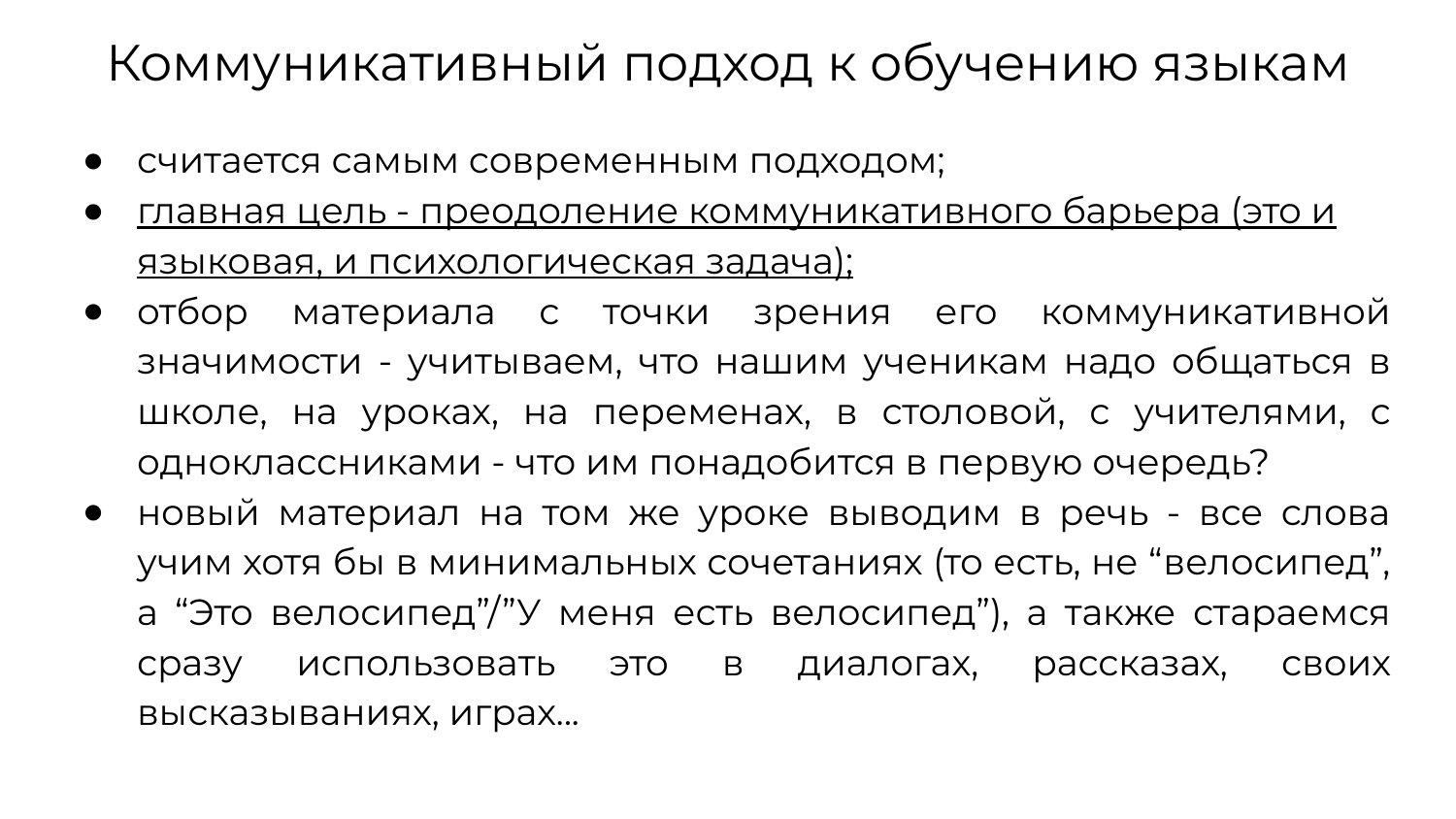

# Коммуникативный подход к обучению языкам
считается самым современным подходом;
главная цель - преодоление коммуникативного барьера (это и языковая, и психологическая задача);
отбор материала с точки зрения его коммуникативной значимости - учитываем, что нашим ученикам надо общаться в школе, на уроках, на переменах, в столовой, с учителями, с одноклассниками - что им понадобится в первую очередь?
новый материал на том же уроке выводим в речь - все слова учим хотя бы в минимальных сочетаниях (то есть, не “велосипед”, а “Это велосипед”/”У меня есть велосипед”), а также стараемся сразу использовать это в диалогах, рассказах, своих высказываниях, играх...